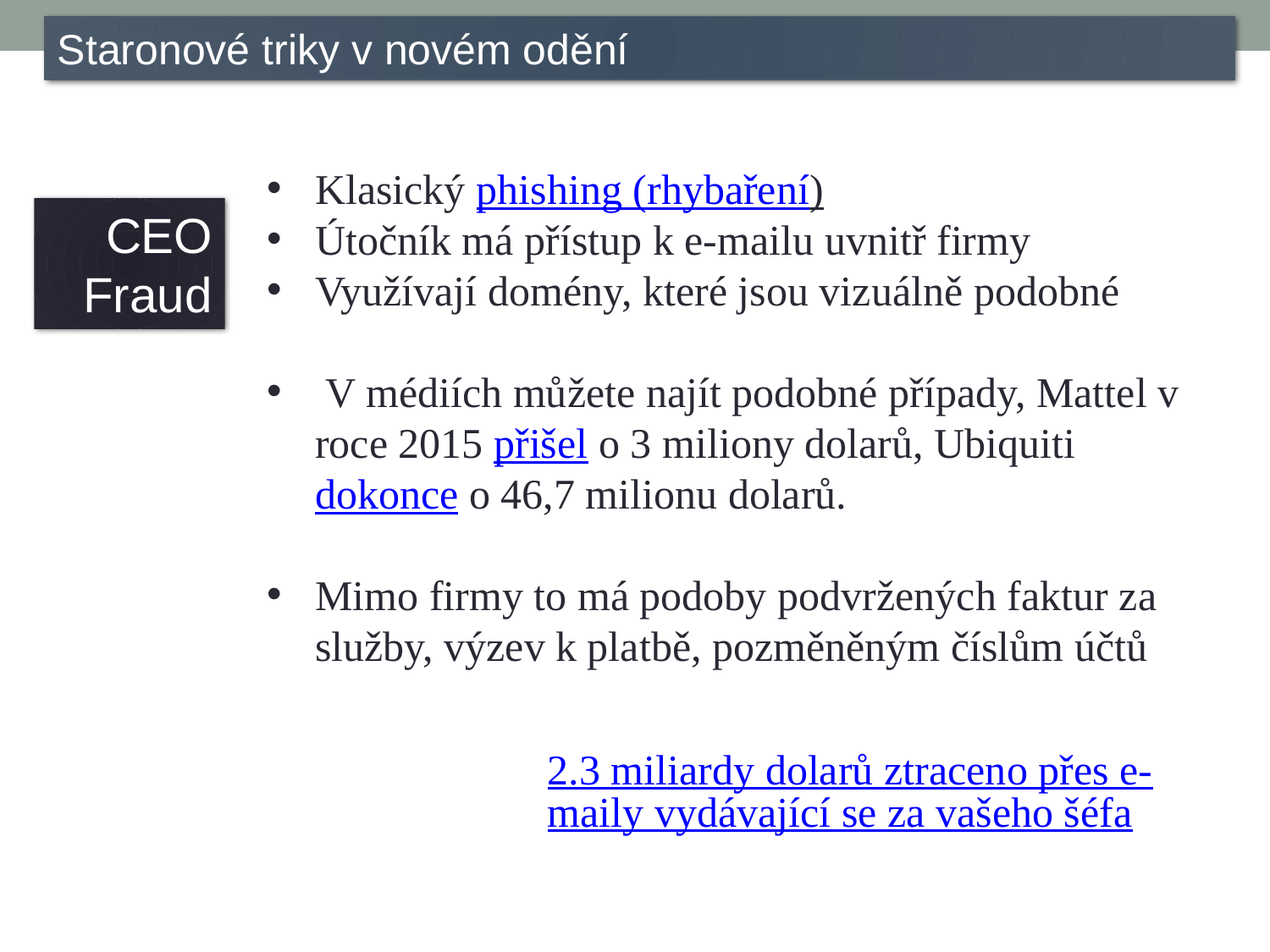

Staronové triky v novém odění
Klasický phishing (rhybaření)
Útočník má přístup k e-mailu uvnitř firmy
Využívají domény, které jsou vizuálně podobné

 V médiích můžete najít podobné případy, Mattel v roce 2015 přišel o 3 miliony dolarů, Ubiquitidokonce o 46,7 milionu dolarů.

Mimo firmy to má podoby podvržených faktur za služby, výzev k platbě, pozměněným číslům účtů
CEO
 Fraud
2.3 miliardy dolarů ztraceno přes e-maily vydávající se za vašeho šéfa